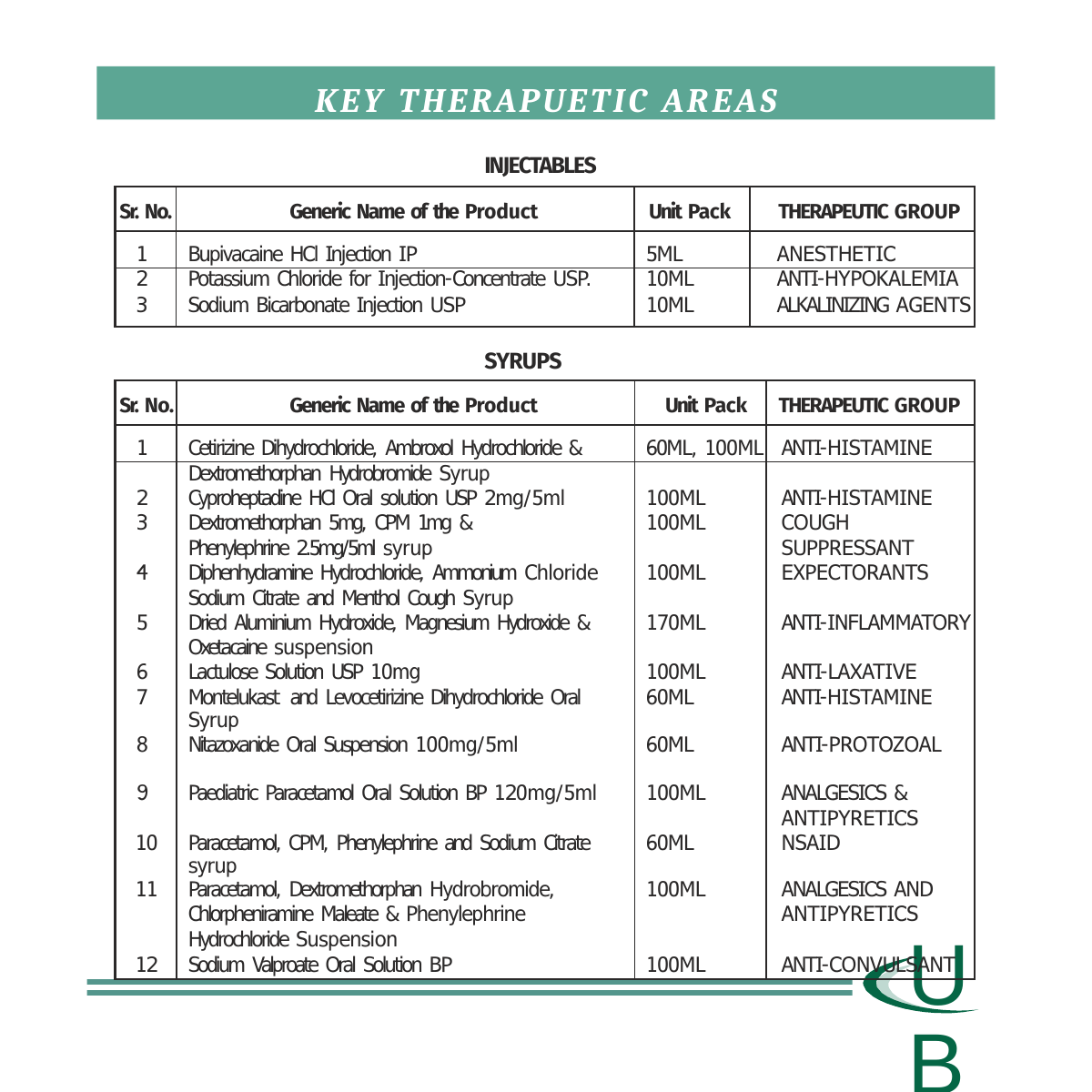

KEY THERAPUETIC AREAS
INJECTABLES
| Sr. No. | Generic Name of the Product | Unit Pack | THERAPEUTIC GROUP |
| --- | --- | --- | --- |
| 1 | Bupivacaine HCl Injection IP | 5ML | ANESTHETIC |
| 2 | Potassium Chloride for Injection-Concentrate USP. | 10ML | ANTI-HYPOKALEMIA |
| 3 | Sodium Bicarbonate Injection USP | 10ML | ALKALINIZING AGENTS |
SYRUPS
| Sr. No. | Generic Name of the Product | Unit Pack | THERAPEUTIC GROUP |
| --- | --- | --- | --- |
| 1 | Cetirizine Dihydrochloride, Ambroxol Hydrochloride & | 60ML, 100ML | ANTI-HISTAMINE |
|  | Dextromethorphan Hydrobromide Syrup |  |  |
| 2 | Cyproheptadine HCl Oral solution USP 2mg/5ml | 100ML | ANTI-HISTAMINE |
| 3 | Dextromethorphan 5mg, CPM 1mg & | 100ML | COUGH |
|  | Phenylephrine 2.5mg/5ml syrup |  | SUPPRESSANT |
| 4 | Diphenhydramine Hydrochloride, Ammonium Chloride | 100ML | EXPECTORANTS |
|  | Sodium Citrate and Menthol Cough Syrup |  |  |
| 5 | Dried Aluminium Hydroxide, Magnesium Hydroxide & | 170ML | ANTI-INFLAMMATORY |
|  | Oxetacaine suspension |  |  |
| 6 | Lactulose Solution USP 10mg | 100ML | ANTI-LAXATIVE |
| 7 | Montelukast and Levocetirizine Dihydrochloride Oral Syrup | 60ML | ANTI-HISTAMINE |
| 8 | Nitazoxanide Oral Suspension 100mg/5ml | 60ML | ANTI-PROTOZOAL |
| 9 | Paediatric Paracetamol Oral Solution BP 120mg/5ml | 100ML | ANALGESICS & |
|  |  |  | ANTIPYRETICS |
| 10 | Paracetamol, CPM, Phenylephrine and Sodium Citrate syrup | 60ML | NSAID |
| 11 | Paracetamol, Dextromethorphan Hydrobromide, | 100ML | ANALGESICS AND |
|  | Chlorpheniramine Maleate & Phenylephrine |  | ANTIPYRETICS |
|  | Hydrochloride Suspension |  |  |
| 12 | Sodium Valproate Oral Solution BP | 100ML | ANTI-CONVULSANT |
UB